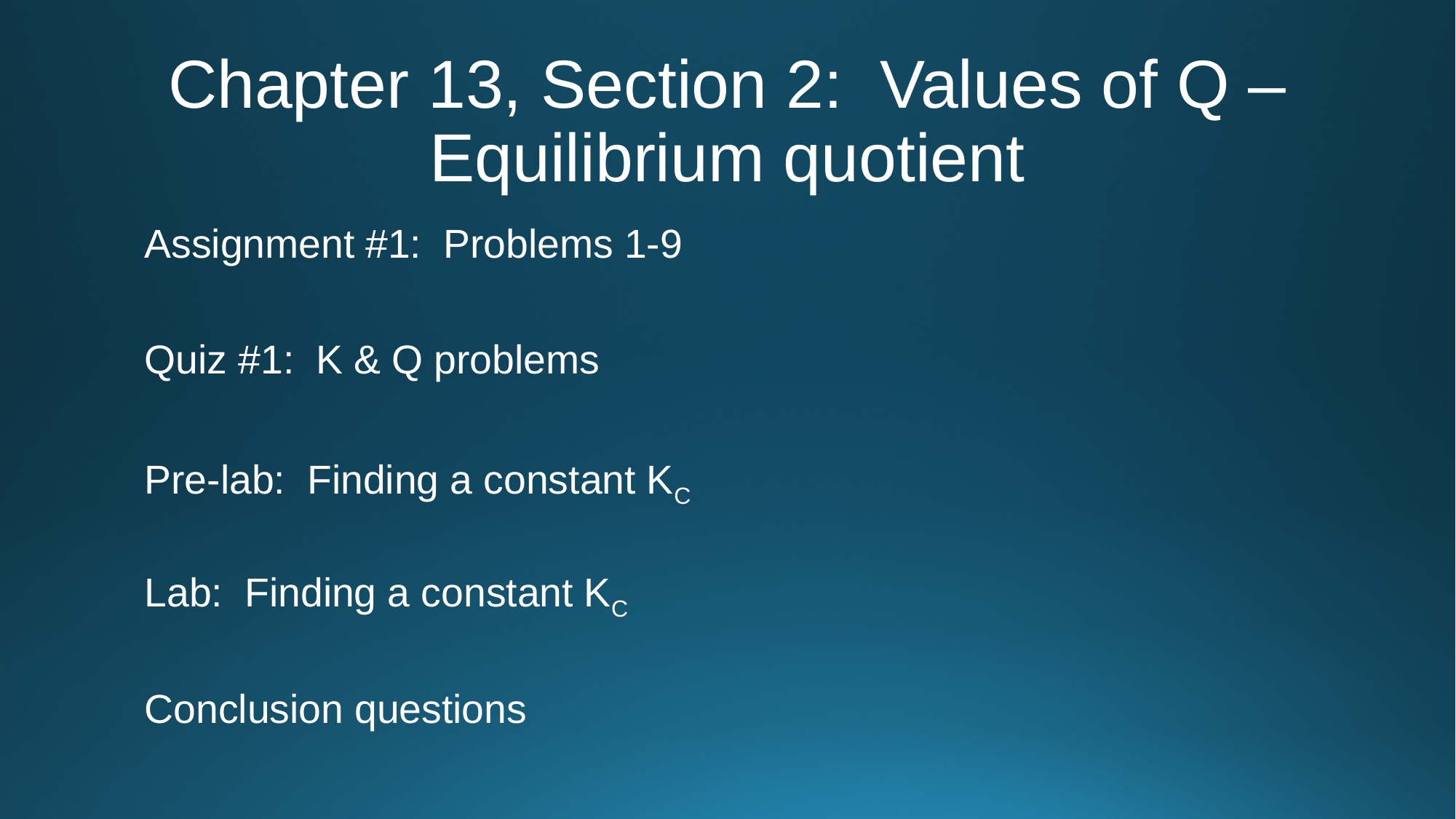

# Chapter 13, Section 2:  Values of Q – Equilibrium quotient
Assignment #1:  Problems 1-9

Quiz #1:  K & Q problems

Pre-lab:  Finding a constant KC

Lab:  Finding a constant KC

Conclusion questions